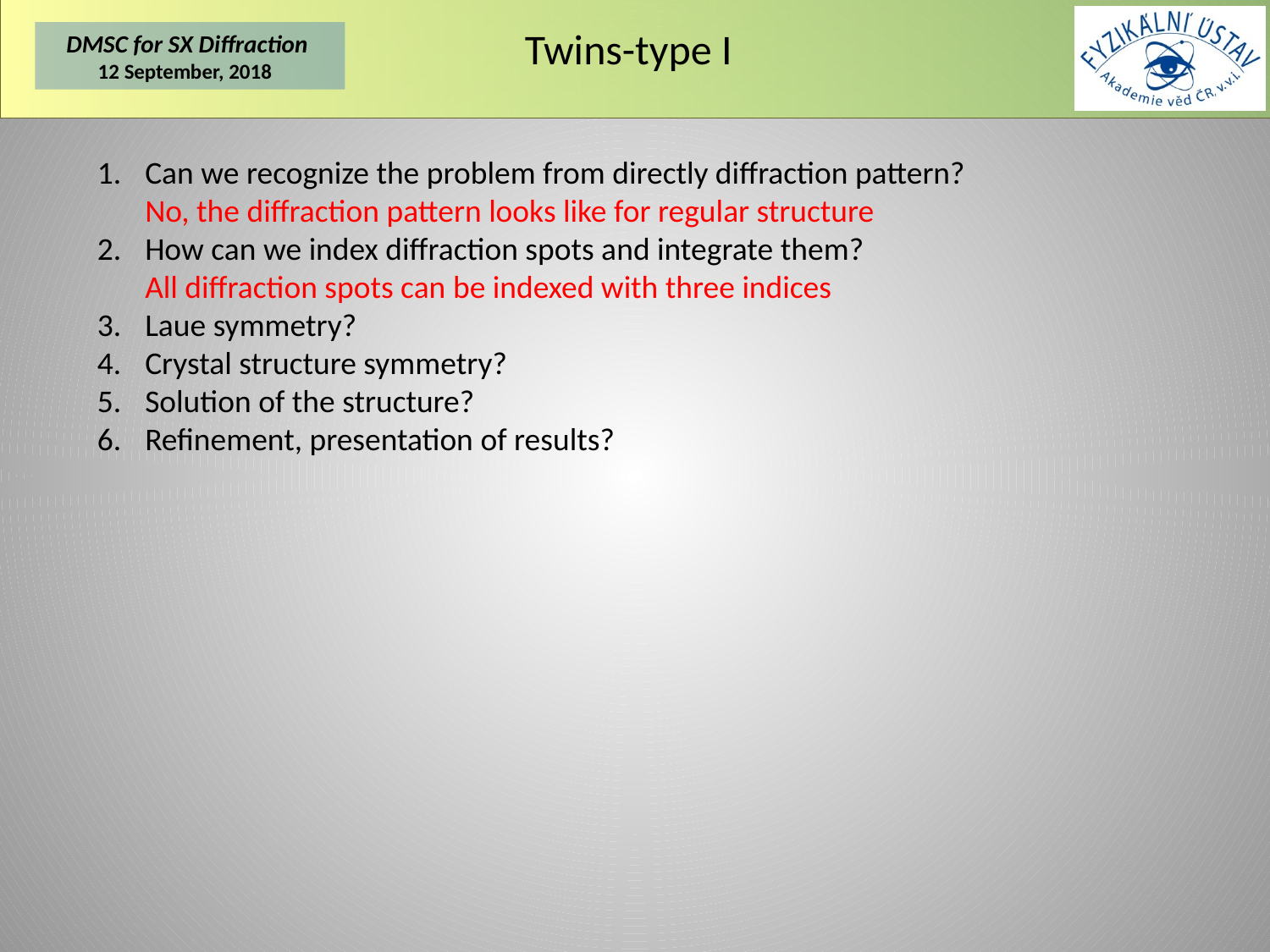

# Twins-type I
Can we recognize the problem from directly diffraction pattern?
No, the diffraction pattern looks like for regular structure
How can we index diffraction spots and integrate them?
All diffraction spots can be indexed with three indices
Laue symmetry?
Crystal structure symmetry?
Solution of the structure?
Refinement, presentation of results?